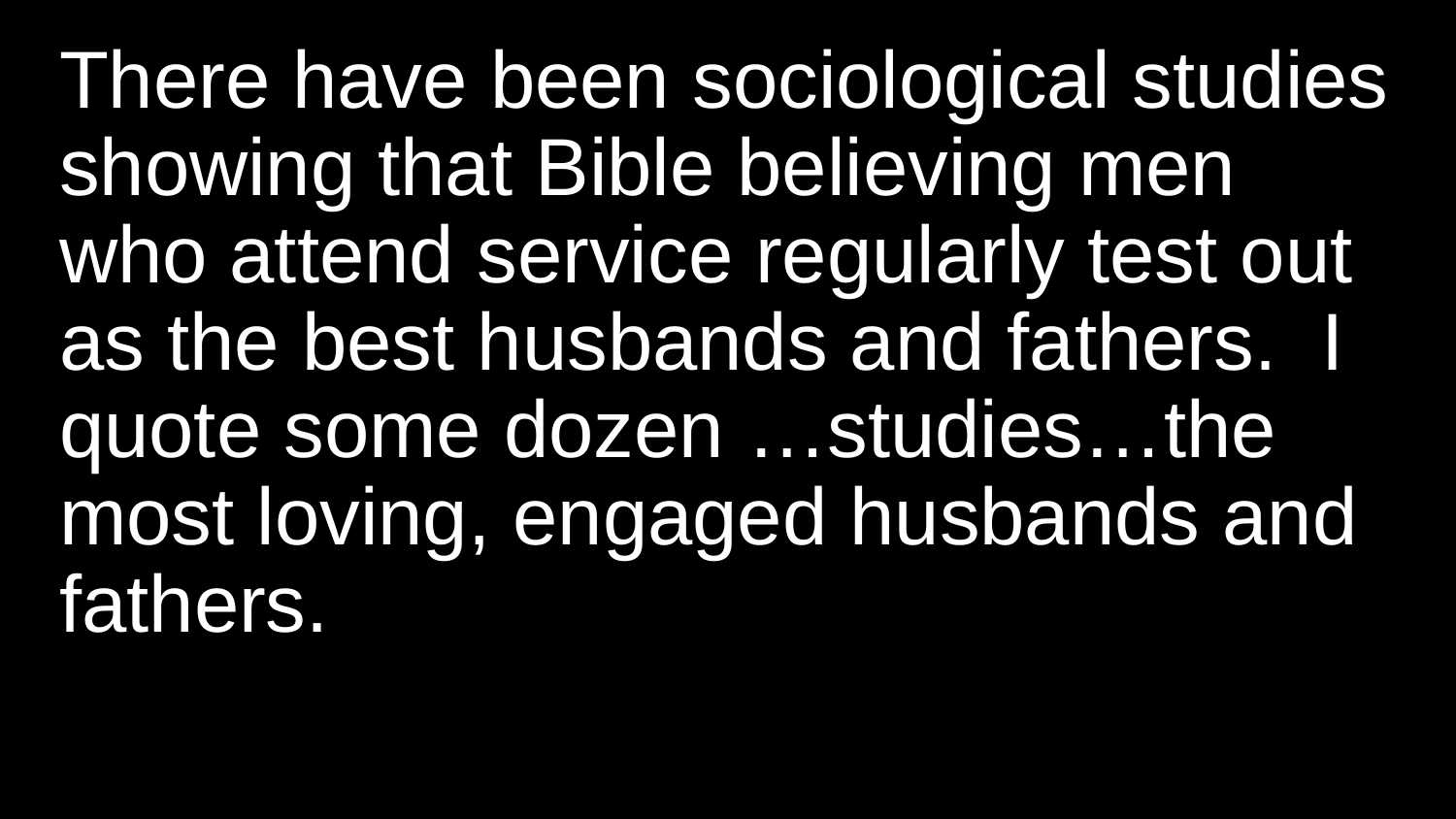

There have been sociological studies showing that Bible believing men who attend service regularly test out as the best husbands and fathers.  I quote some dozen …studies…the most loving, engaged husbands and fathers.